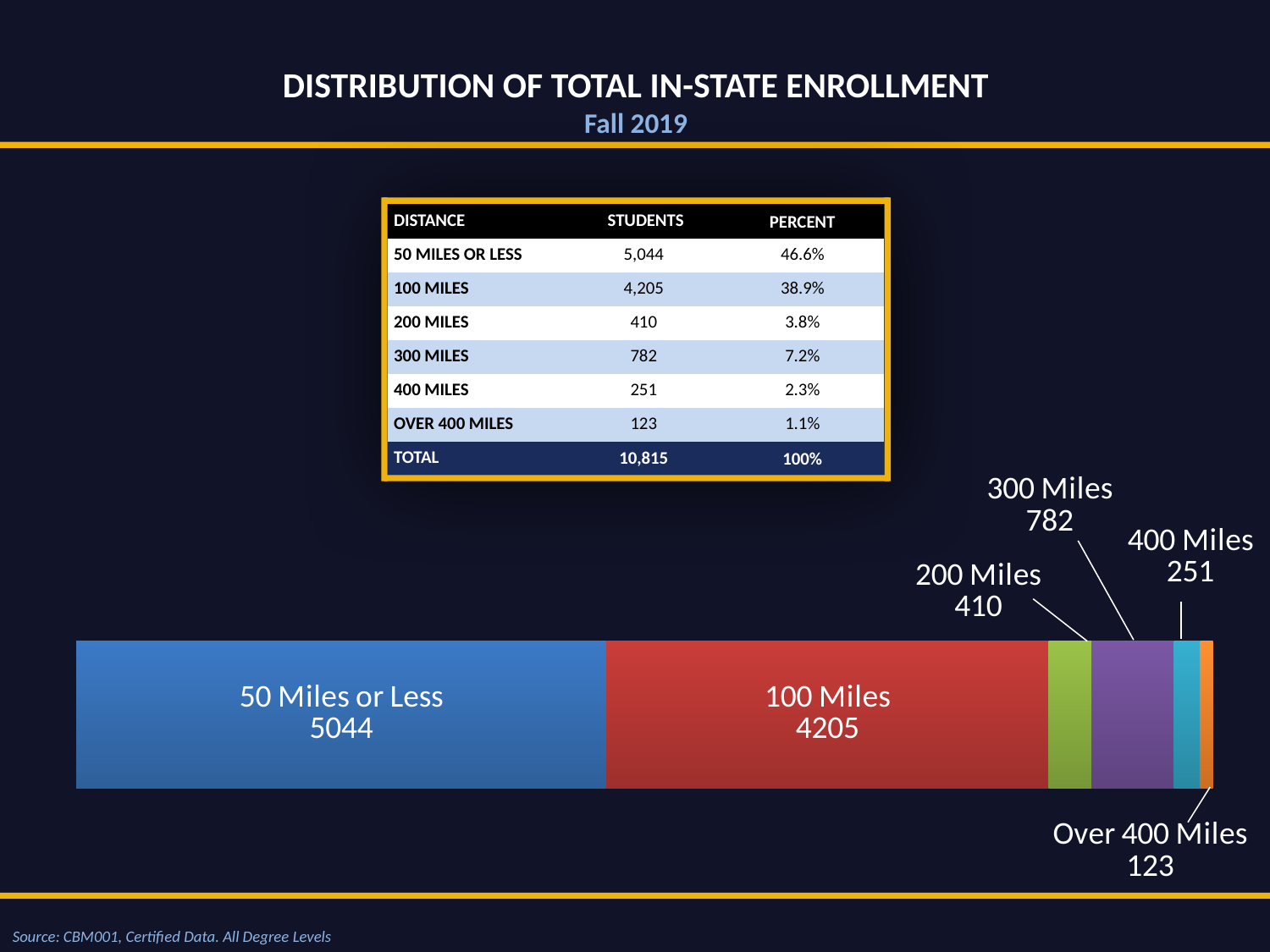

Distribution of Total In-State Enrollment
Fall 2019

### Chart

| Category | 50 Miles or Less | 100 Miles | 200 Miles | 300 Miles | 400 Miles | Over 400 Miles |
|---|---|---|---|---|---|---|
|  | 5044.0 | 4205.0 | 410.0 | 782.0 | 251.0 | 123.0 |
|  | None | None | None | None | None | None |
| Distance | Students | Percent |
| --- | --- | --- |
| 50 Miles or Less | 5,044 | 46.6% |
| 100 Miles | 4,205 | 38.9% |
| 200 Miles | 410 | 3.8% |
| 300 Miles | 782 | 7.2% |
| 400 Miles | 251 | 2.3% |
| Over 400 Miles | 123 | 1.1% |
| Total | 10,815 | 100% |

Source: CBM001, Certified Data. All Degree Levels